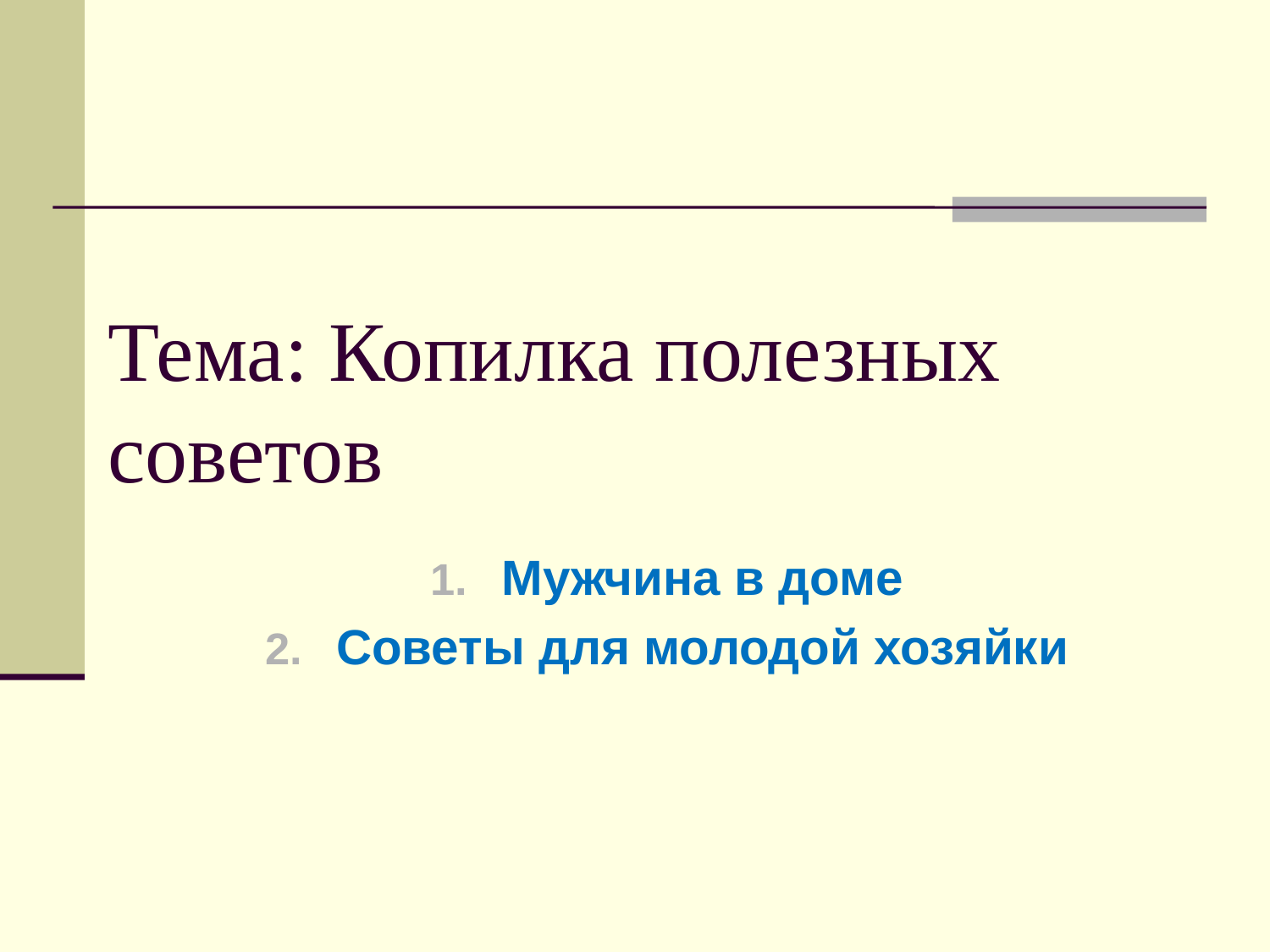

Тема: Копилка полезных советов
Мужчина в доме
Советы для молодой хозяйки